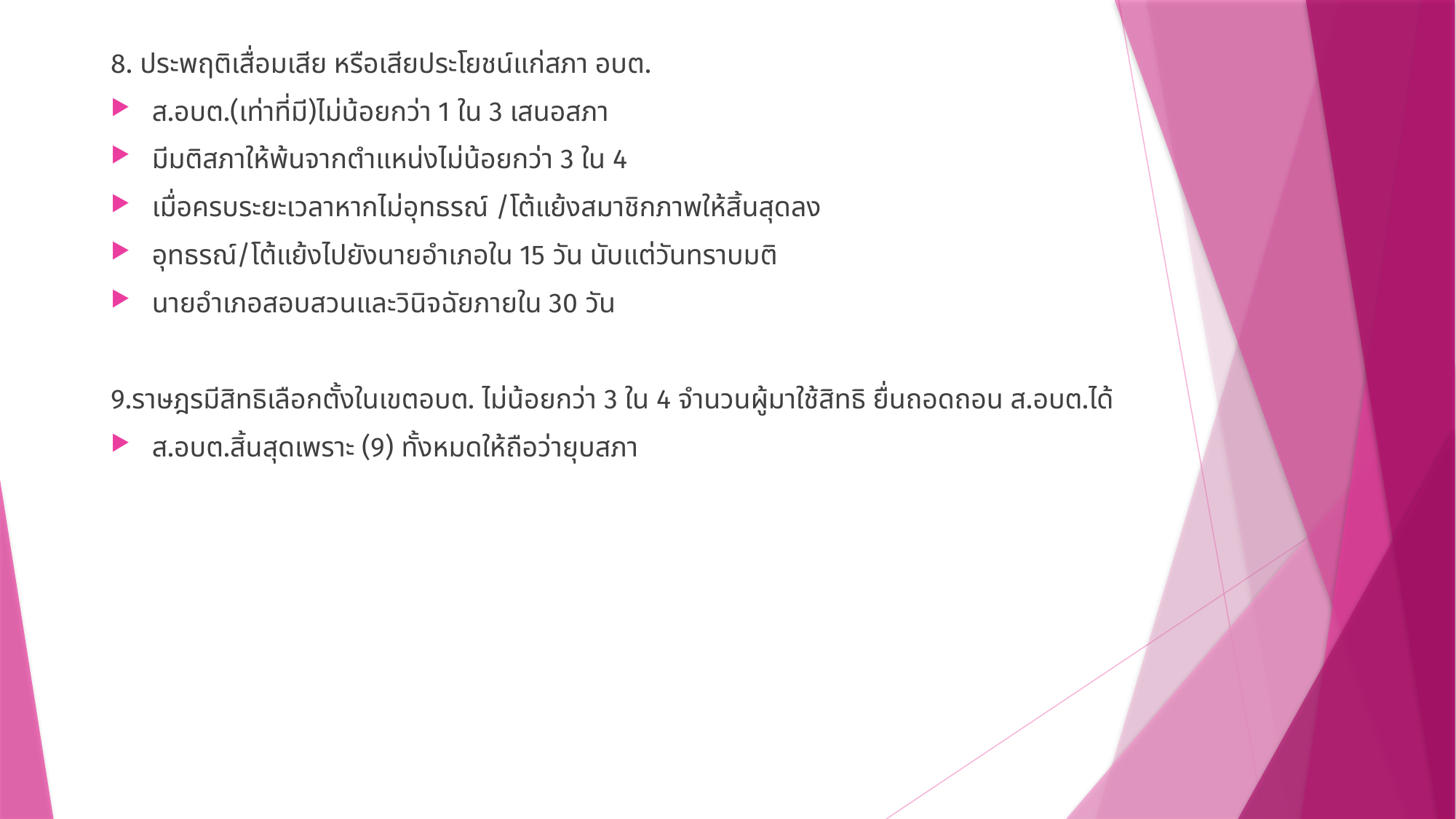

8. ประพฤติเสื่อมเสีย หรือเสียประโยชน์แก่สภา อบต.
ส.อบต.(เท่าที่มี)ไม่น้อยกว่า 1 ใน 3 เสนอสภา
มีมติสภาให้พ้นจากตำแหน่งไม่น้อยกว่า 3 ใน 4
เมื่อครบระยะเวลาหากไม่อุทธรณ์ /โต้แย้งสมาชิกภาพให้สิ้นสุดลง
อุทธรณ์/โต้แย้งไปยังนายอำเภอใน 15 วัน นับแต่วันทราบมติ
นายอำเภอสอบสวนและวินิจฉัยภายใน 30 วัน

9.ราษฎรมีสิทธิเลือกตั้งในเขตอบต. ไม่น้อยกว่า 3 ใน 4 จำนวนผู้มาใช้สิทธิ ยื่นถอดถอน ส.อบต.ได้
ส.อบต.สิ้นสุดเพราะ (9) ทั้งหมดให้ถือว่ายุบสภา